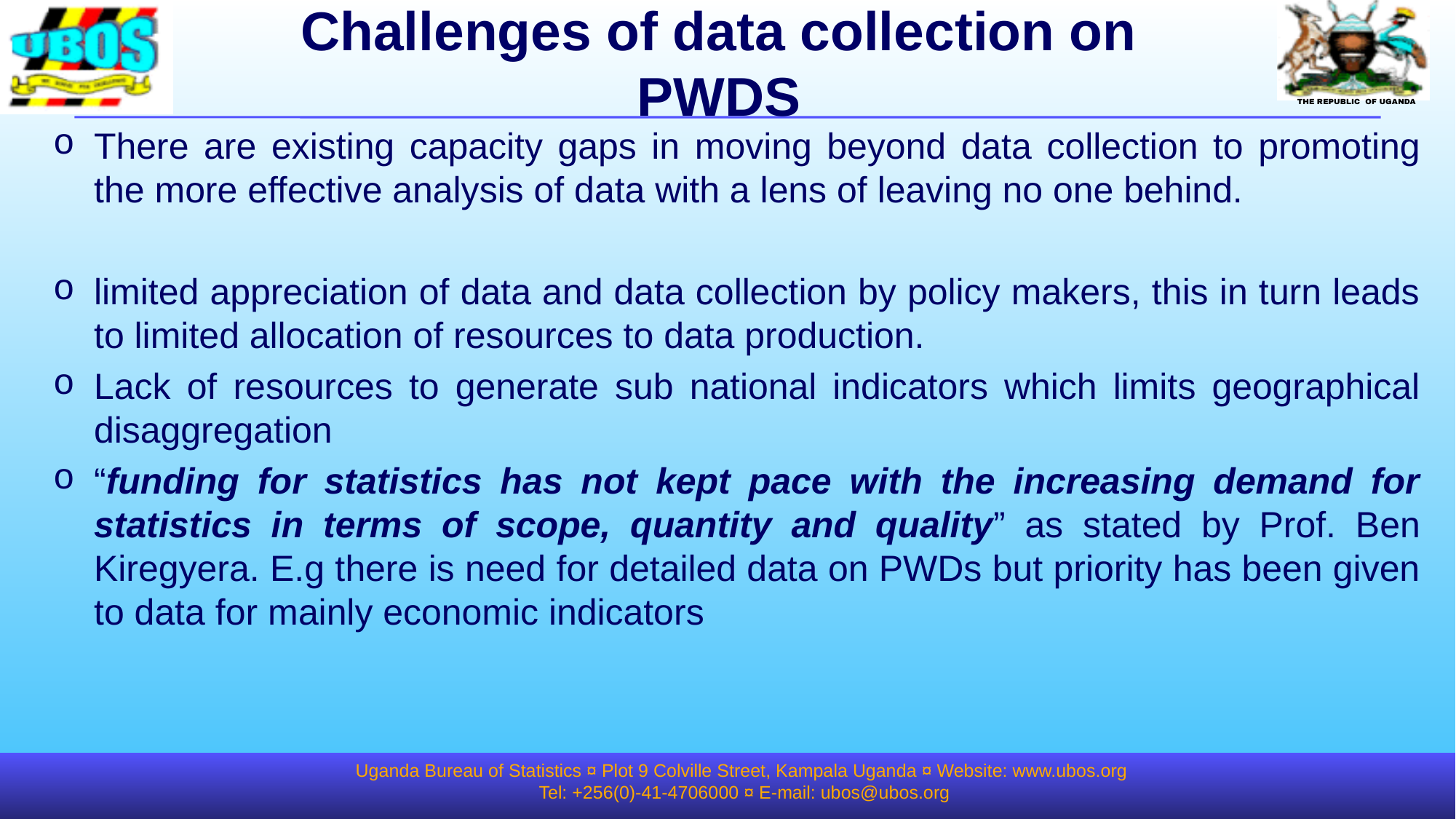

# Challenges of data collection on PWDS
There are existing capacity gaps in moving beyond data collection to promoting the more effective analysis of data with a lens of leaving no one behind.

limited appreciation of data and data collection by policy makers, this in turn leads to limited allocation of resources to data production.
Lack of resources to generate sub national indicators which limits geographical disaggregation
“funding for statistics has not kept pace with the increasing demand for statistics in terms of scope, quantity and quality” as stated by Prof. Ben Kiregyera. E.g there is need for detailed data on PWDs but priority has been given to data for mainly economic indicators
Uganda Bureau of Statistics ¤ Plot 9 Colville Street, Kampala Uganda ¤ Website: www.ubos.org
Tel: +256(0)-41-4706000 ¤ E-mail: ubos@ubos.org